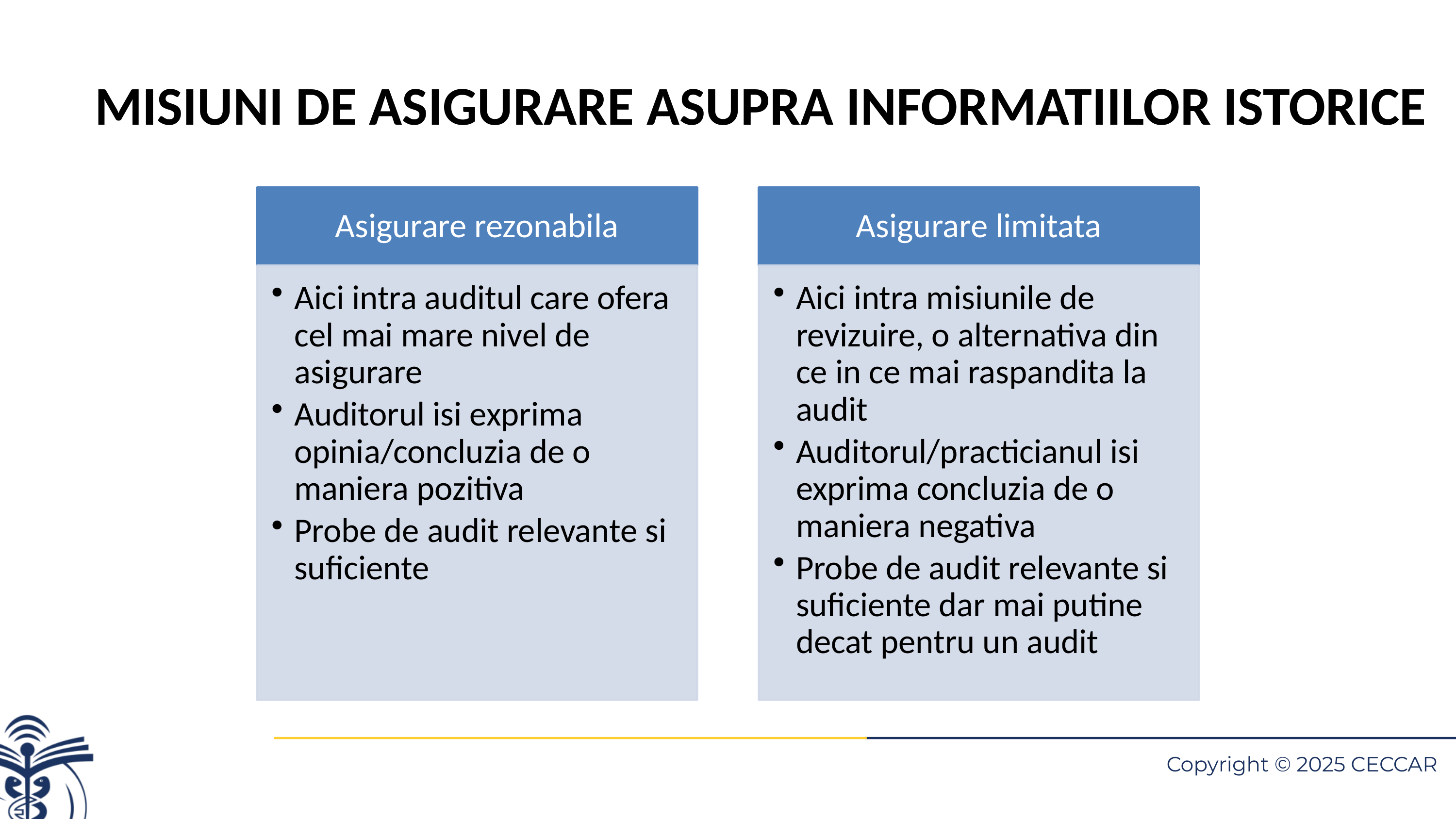

# Misiuni de asigurare asupra informatiilor istorice
Asigurare rezonabila
Aici intra auditul care ofera cel mai mare nivel de asigurare
Auditorul isi exprima opinia/concluzia de o maniera pozitiva
Probe de audit relevante si suficiente
Asigurare limitata
Aici intra misiunile de revizuire, o alternativa din ce in ce mai raspandita la audit
Auditorul/practicianul isi exprima concluzia de o maniera negativa
Probe de audit relevante si suficiente dar mai putine decat pentru un audit